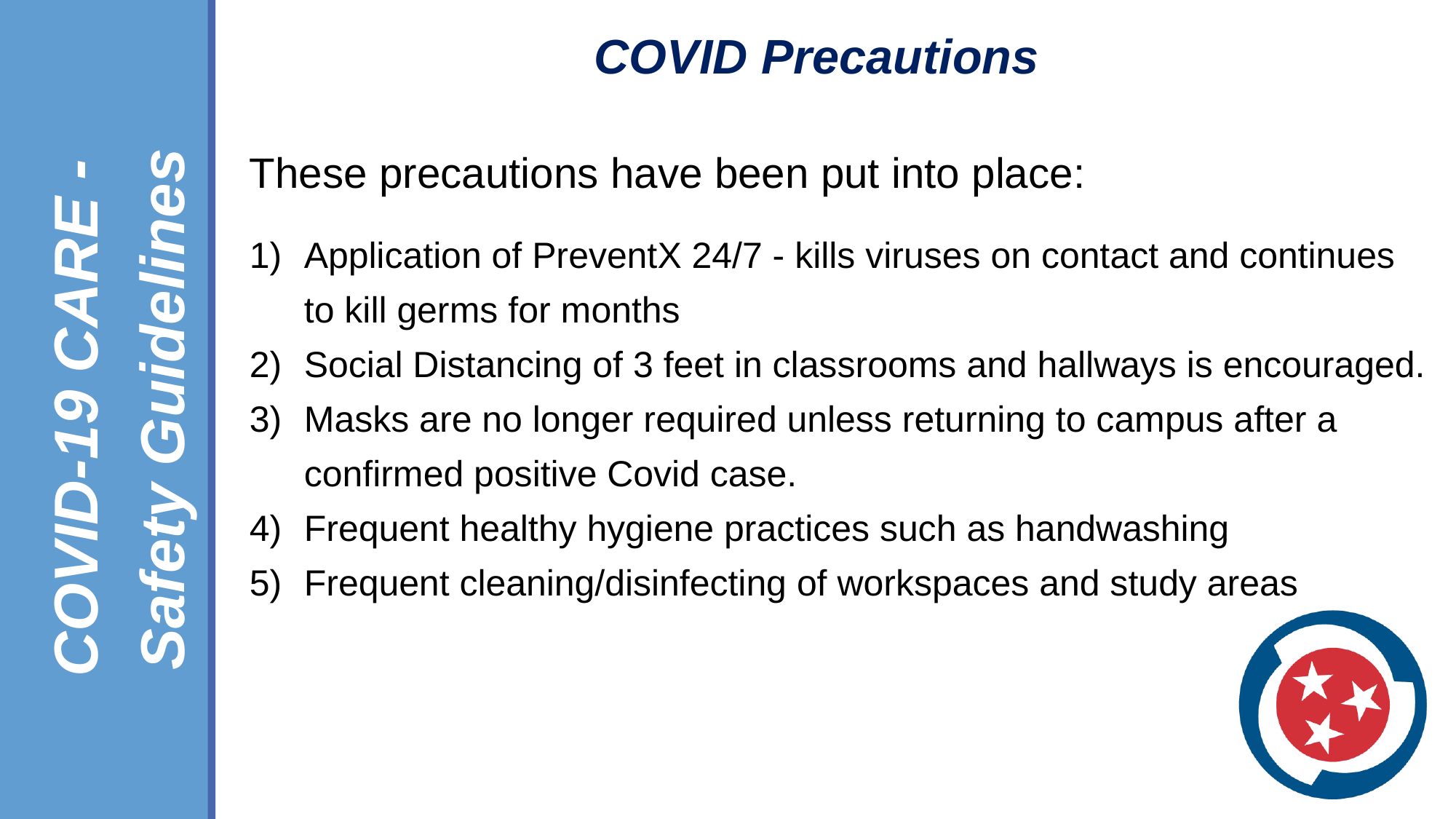

COVID Precautions

These precautions have been put into place:

Application of PreventX 24/7 - kills viruses on contact and continues to kill germs for months
Social Distancing of 3 feet in classrooms and hallways is encouraged.
Masks are no longer required unless returning to campus after a confirmed positive Covid case.
Frequent healthy hygiene practices such as handwashing
Frequent cleaning/disinfecting of workspaces and study areas
COVID-19 CARE -
Safety Guidelines